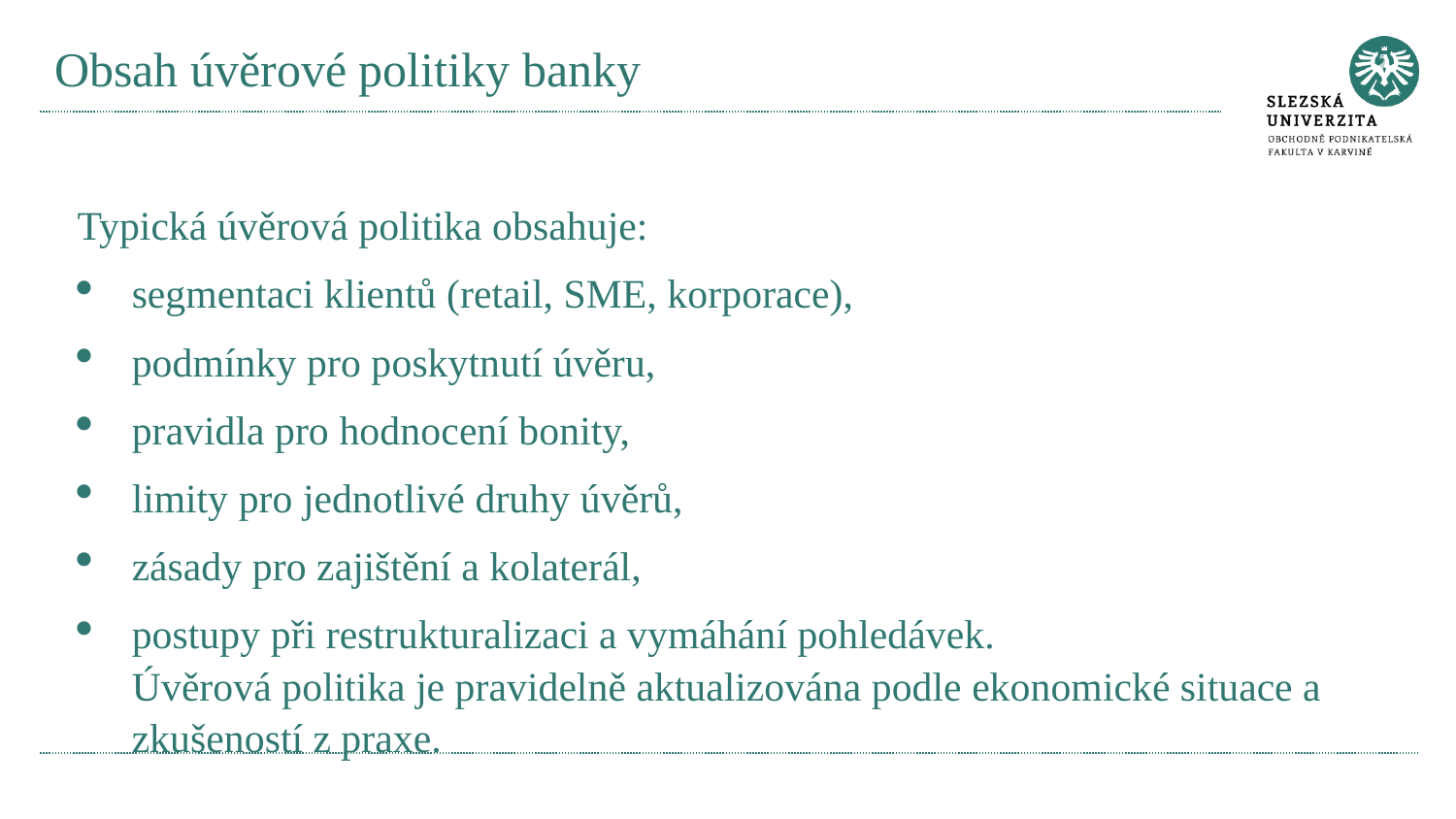

# Obsah úvěrové politiky banky
Typická úvěrová politika obsahuje:
segmentaci klientů (retail, SME, korporace),
podmínky pro poskytnutí úvěru,
pravidla pro hodnocení bonity,
limity pro jednotlivé druhy úvěrů,
zásady pro zajištění a kolaterál,
postupy při restrukturalizaci a vymáhání pohledávek.
Úvěrová politika je pravidelně aktualizována podle ekonomické situace a zkušeností z praxe.